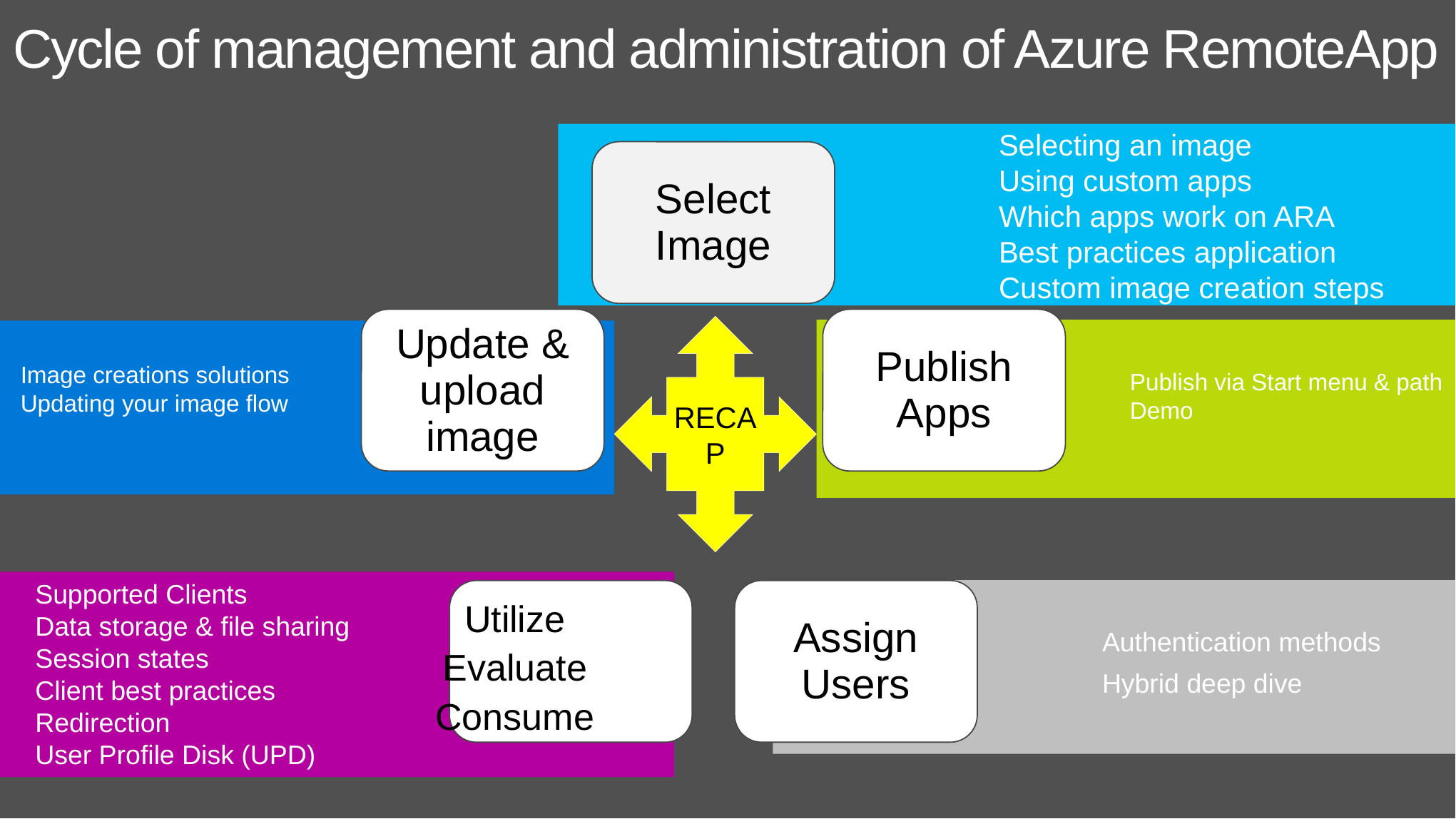

Cycle of management and administration of Azure RemoteApp
Selecting an image
Using custom apps
Which apps work on ARA
Best practices application
Custom image creation steps

Select Image
Publish Apps
Assign Users
Update & upload image
RECAP

Image creations solutions
Updating your image flow
Publish via Start menu & path
Demo

Supported Clients
Data storage & file sharing
Session states
Client best practices
Redirection
User Profile Disk (UPD)

Utilize
Evaluate
Consume
Authentication methods
Hybrid deep dive